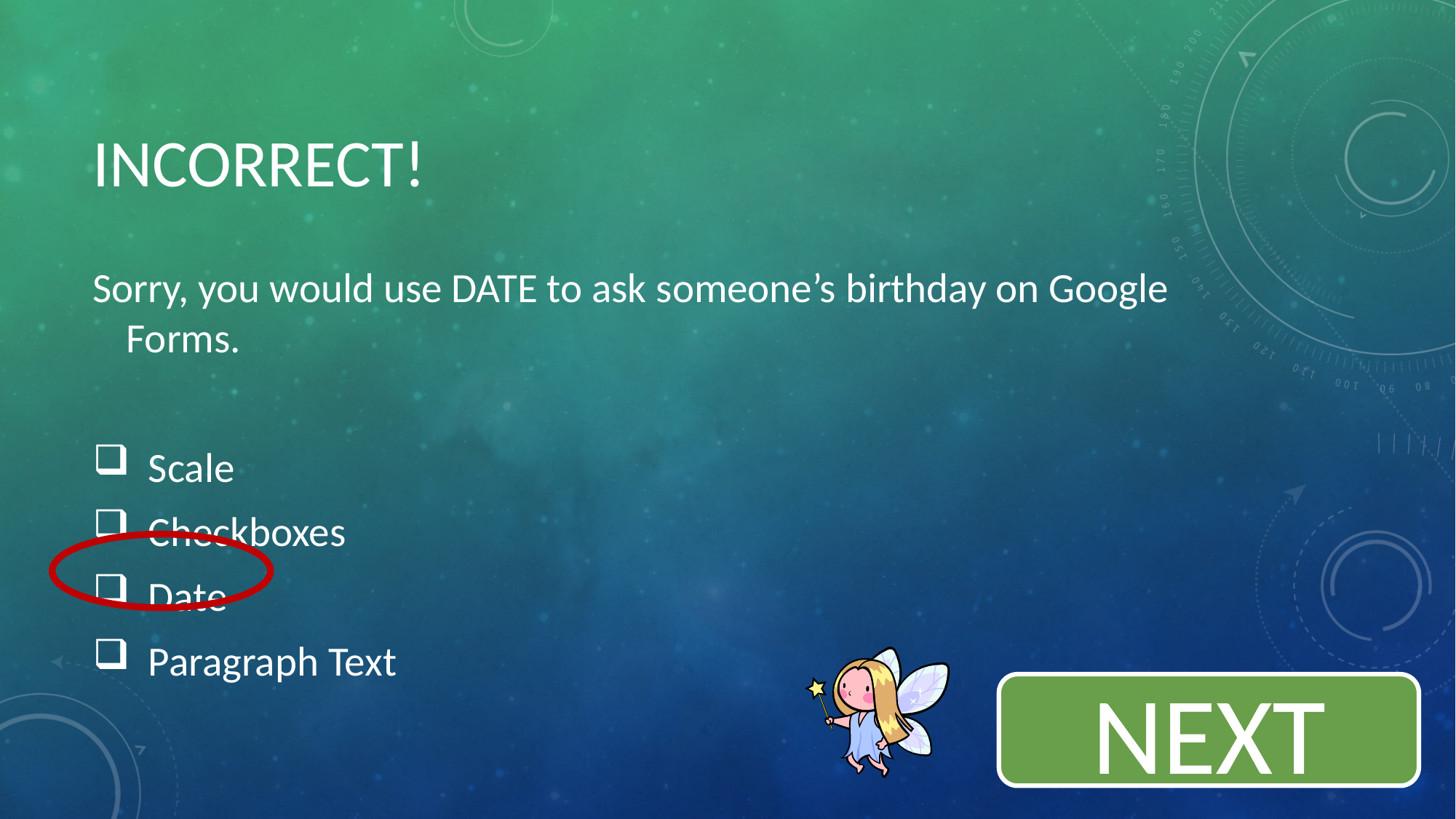

# Incorrect!
Sorry, you would use DATE to ask someone’s birthday on Google Forms.

  Scale
  Checkboxes
  Date
  Paragraph Text

NEXT